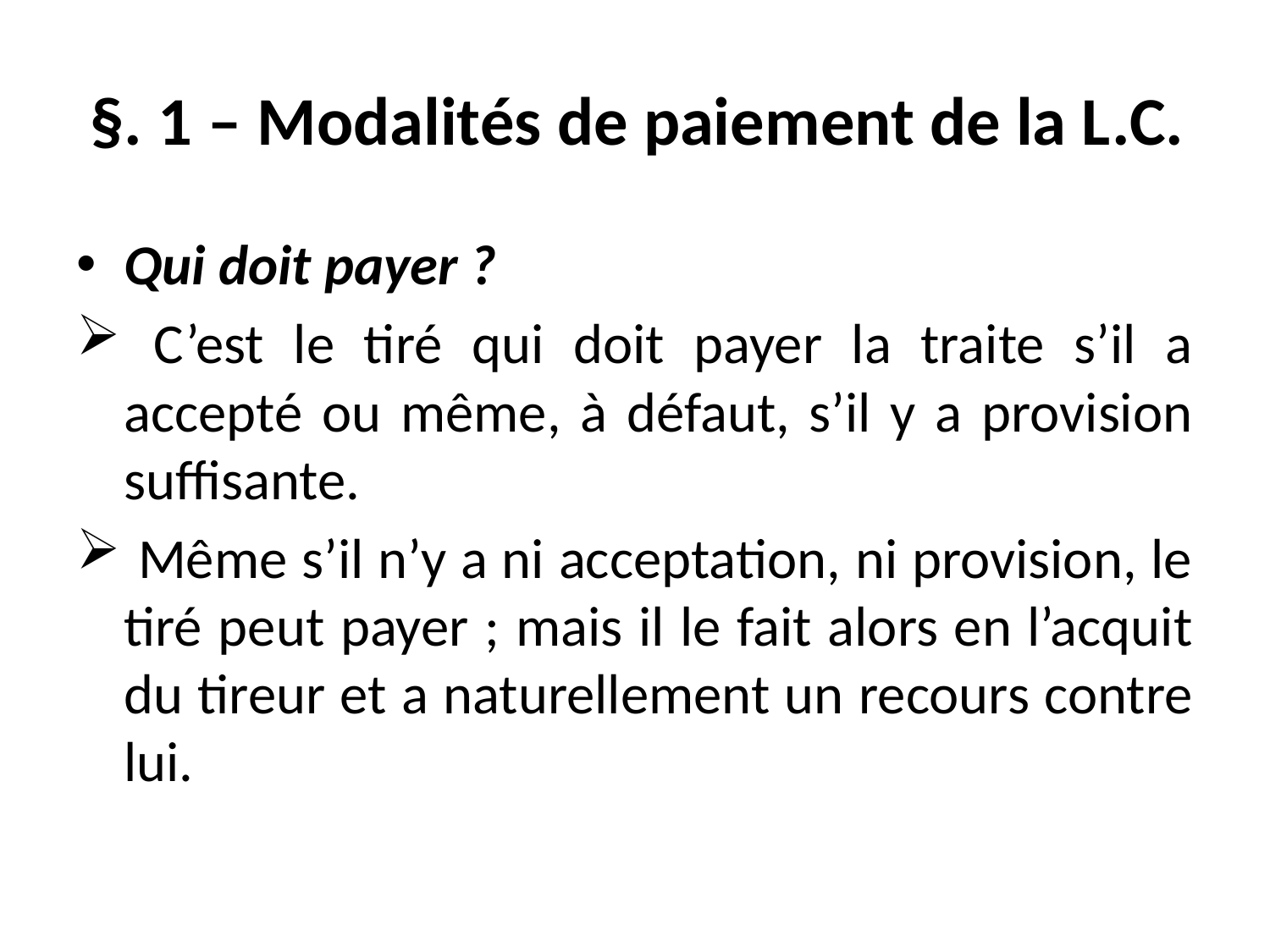

# §. 1 – Modalités de paiement de la L.C.
Qui doit payer ?
 C’est le tiré qui doit payer la traite s’il a accepté ou même, à défaut, s’il y a provision suffisante.
 Même s’il n’y a ni acceptation, ni provision, le tiré peut payer ; mais il le fait alors en l’acquit du tireur et a naturellement un recours contre lui.